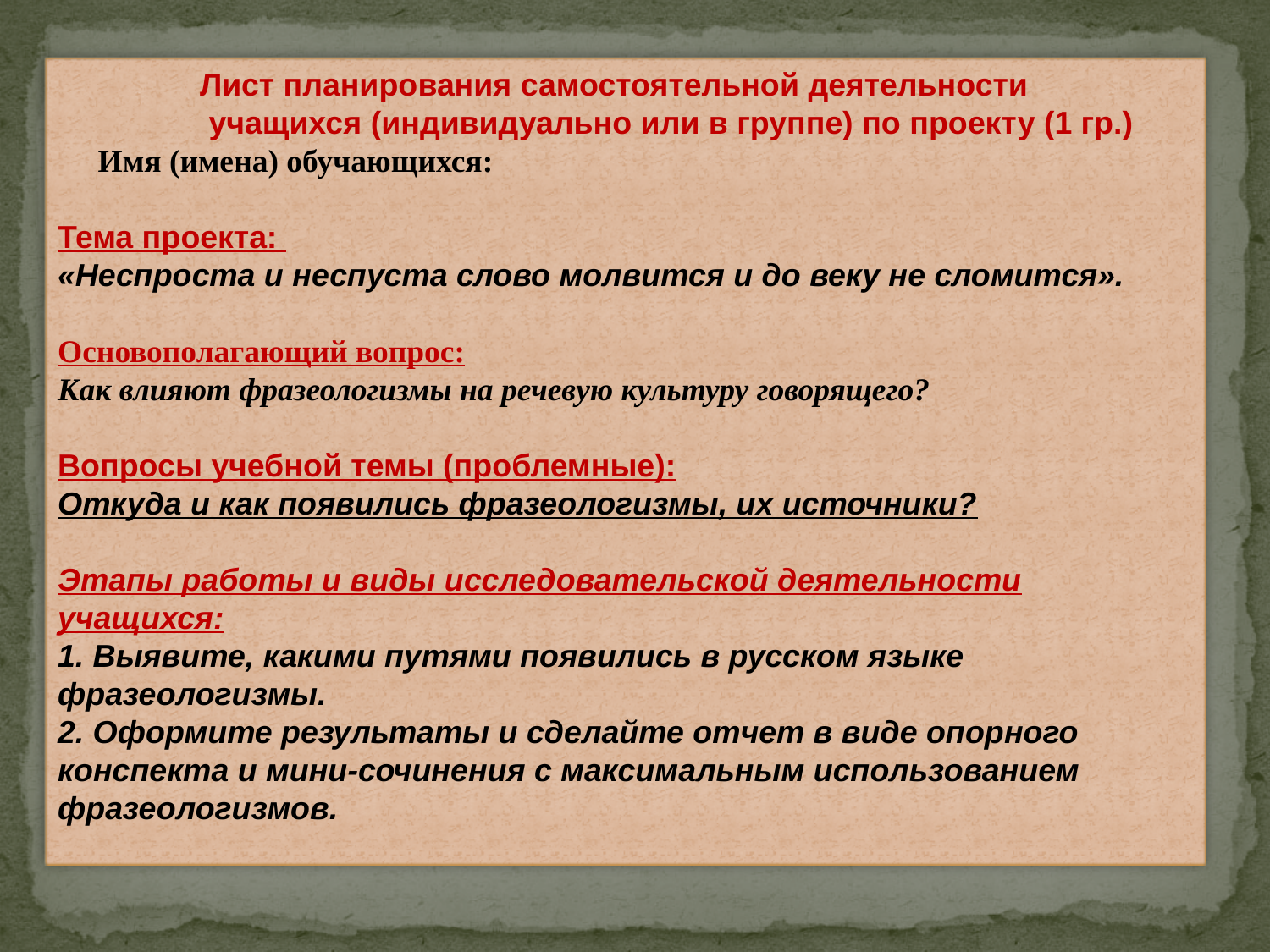

Лист планирования самостоятельной деятельности
                 учащихся (индивидуально или в группе) по проекту (1 гр.)
     Имя (имена) обучающихся:

Тема проекта:
«Неспроста и неспуста слово молвится и до веку не сломится».

Основополагающий вопрос:
Как влияют фразеологизмы на речевую культуру говорящего?

Вопросы учебной темы (проблемные):
Откуда и как появились фразеологизмы, их источники?

Этапы работы и виды исследовательской деятельности учащихся:
1. Выявите, какими путями появились в русском языке фразеологизмы.
2. Оформите результаты и сделайте отчет в виде опорного конспекта и мини-сочинения с максимальным использованием фразеологизмов.